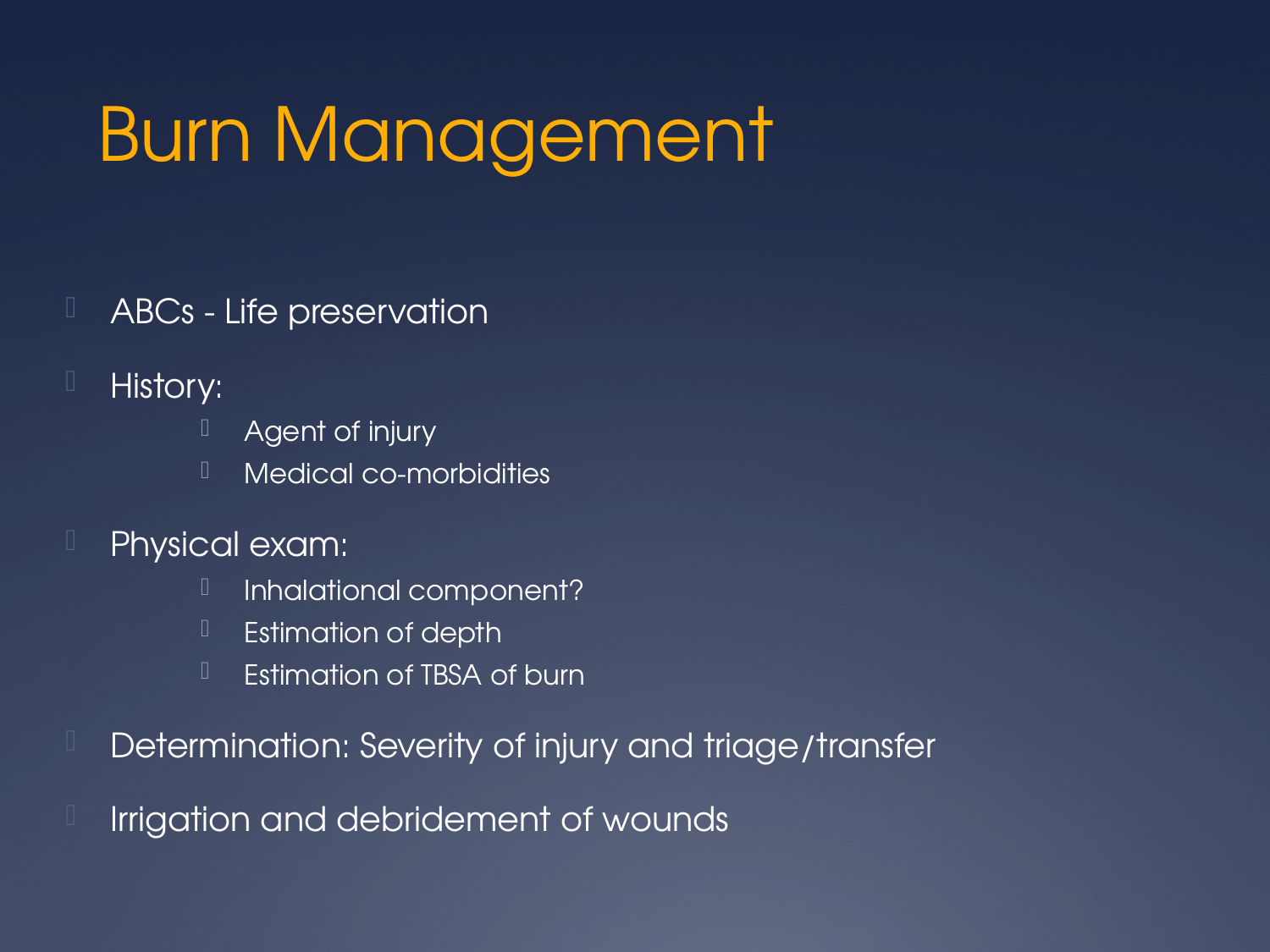

# Burn Management
ABCs - Life preservation
History:
Agent of injury
Medical co-morbidities
Physical exam:
Inhalational component?
Estimation of depth
Estimation of TBSA of burn
Determination: Severity of injury and triage/transfer
Irrigation and debridement of wounds